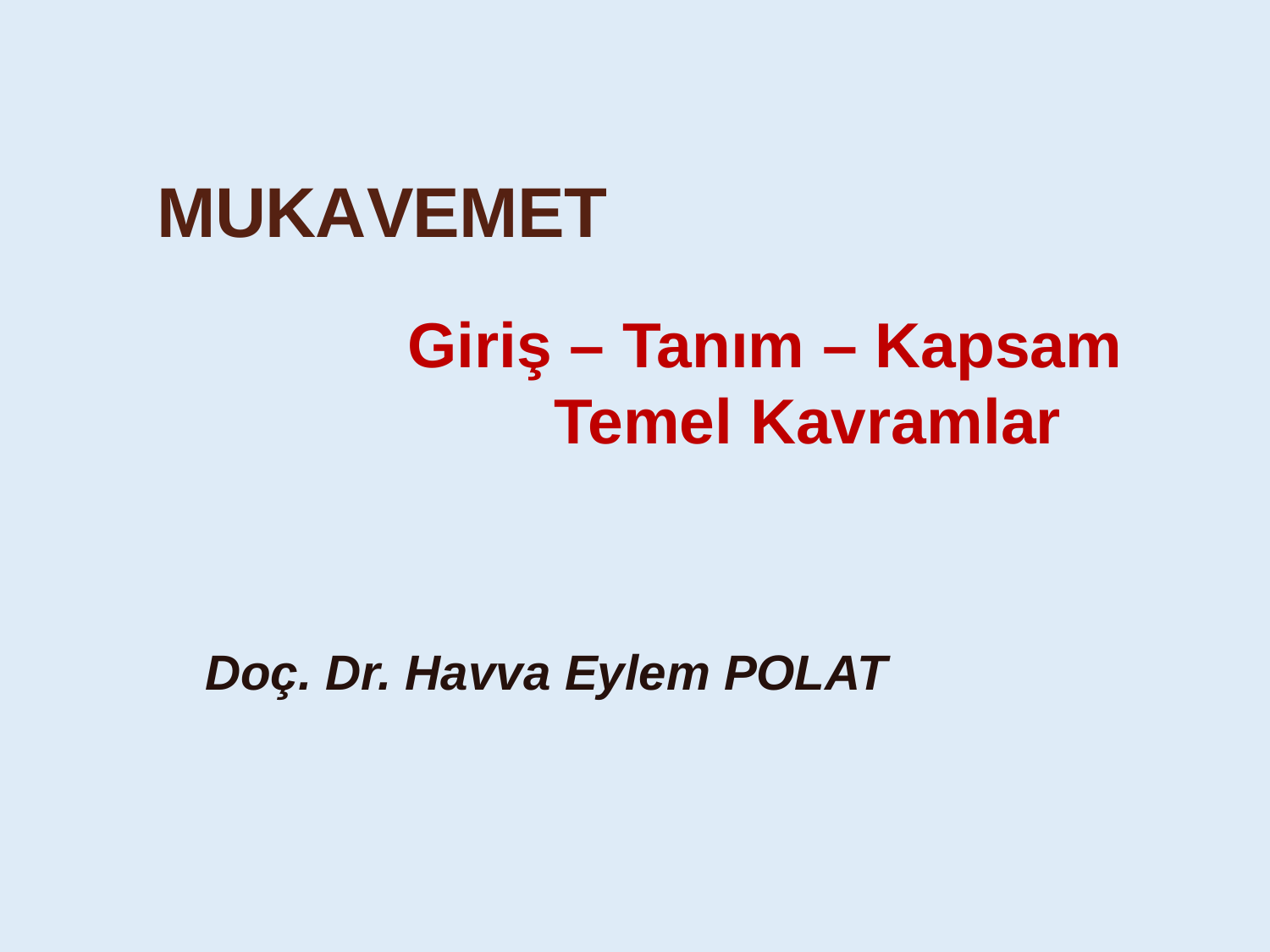

MUKAVEMET

Giriş – Tanım – Kapsam
Temel Kavramlar

Doç. Dr. Havva Eylem POLAT